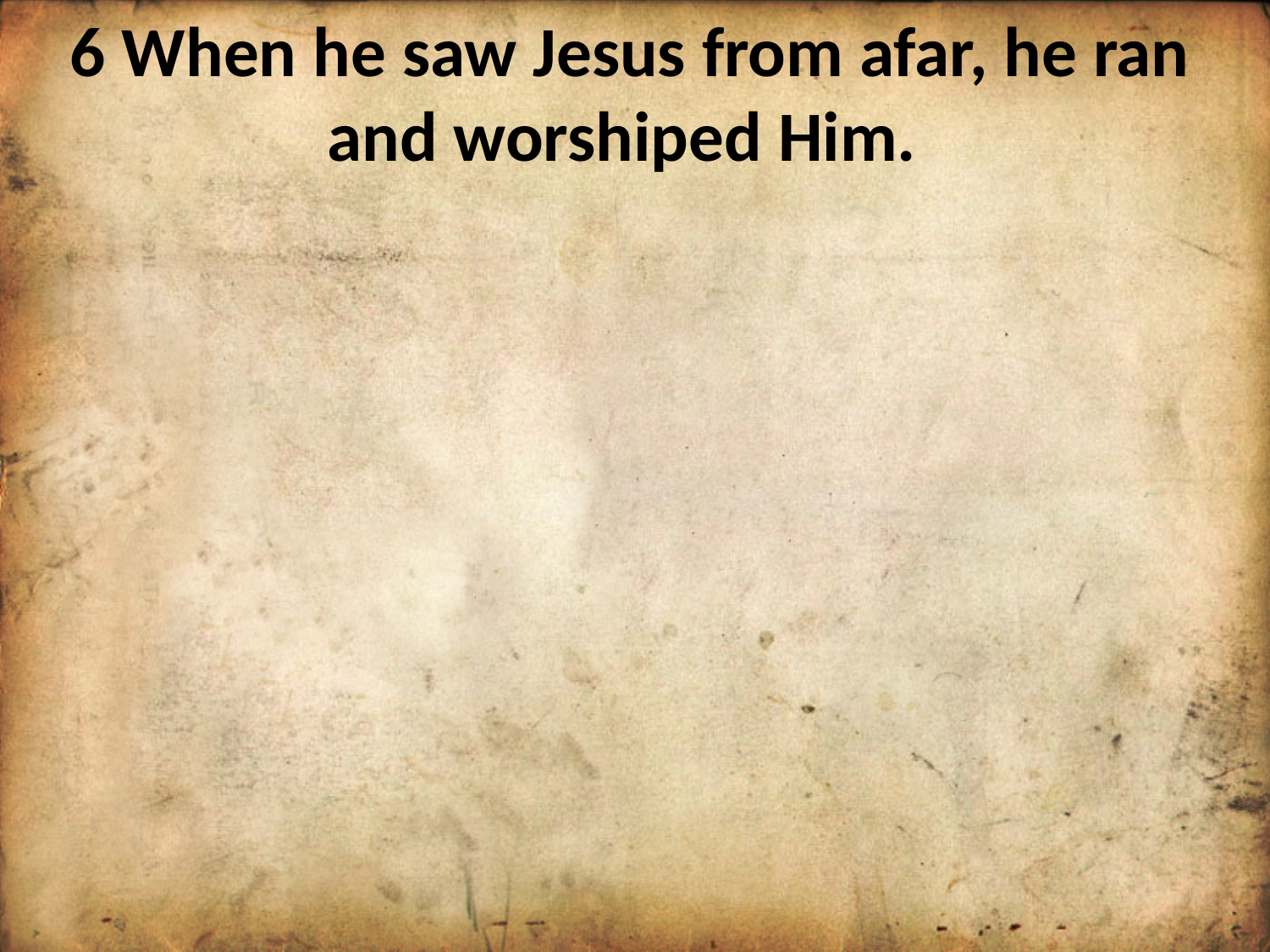

6 When he saw Jesus from afar, he ran and worshiped Him.